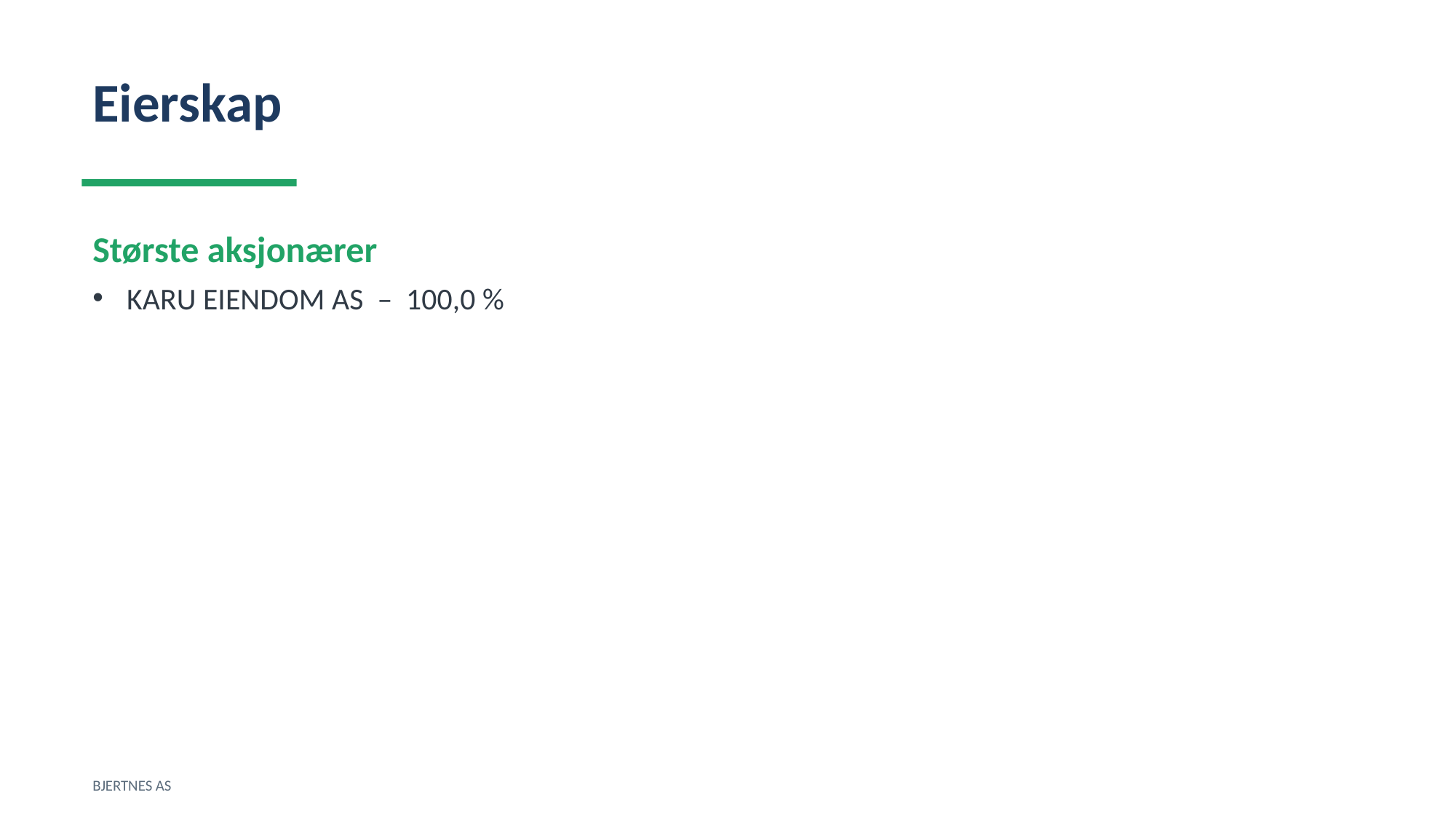

Eierskap

Største aksjonærer
KARU EIENDOM AS  –  100,0 %
BJERTNES AS